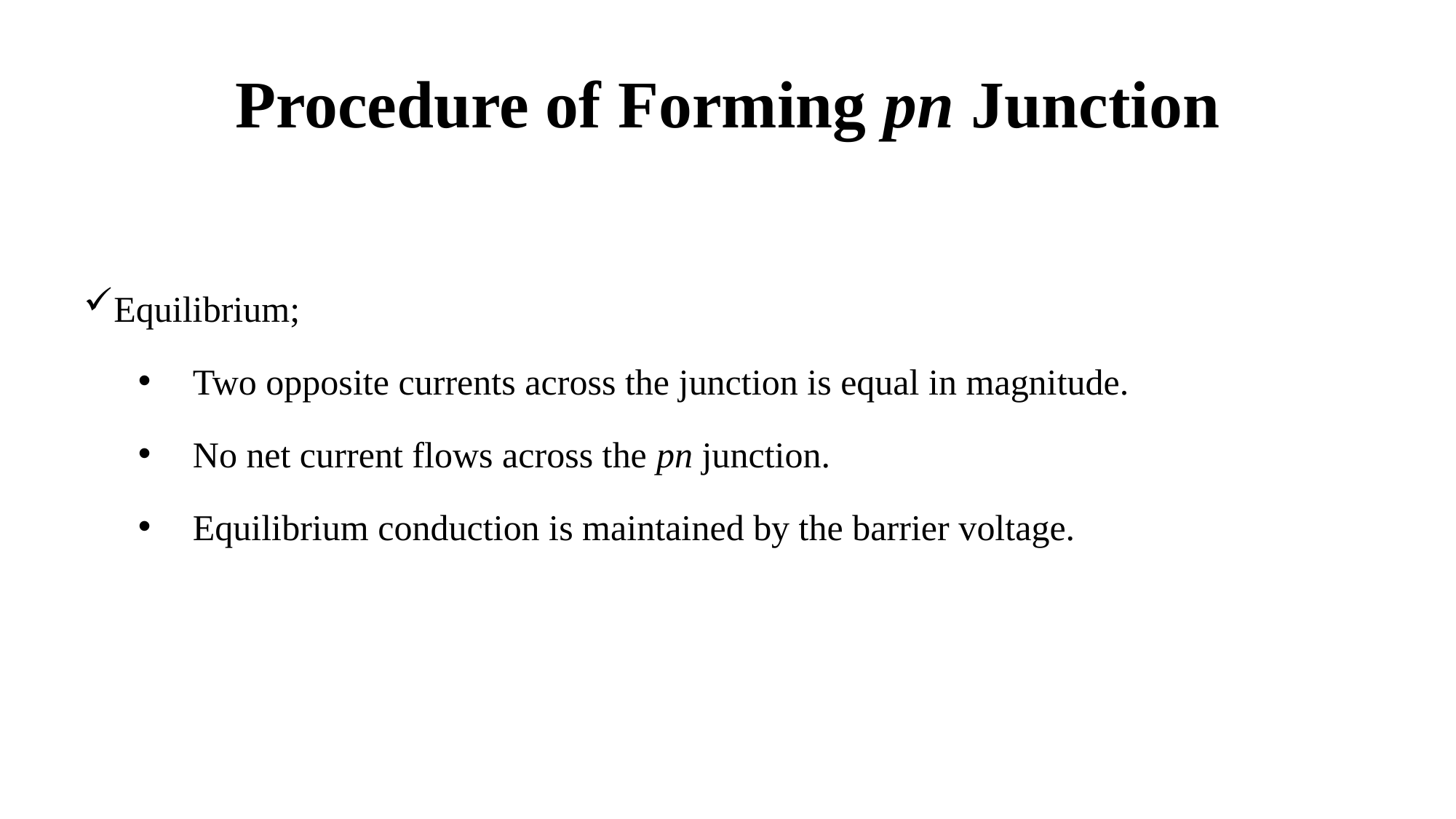

# Procedure of Forming pn Junction
Equilibrium;
Two opposite currents across the junction is equal in magnitude.
No net current flows across the pn junction.
Equilibrium conduction is maintained by the barrier voltage.